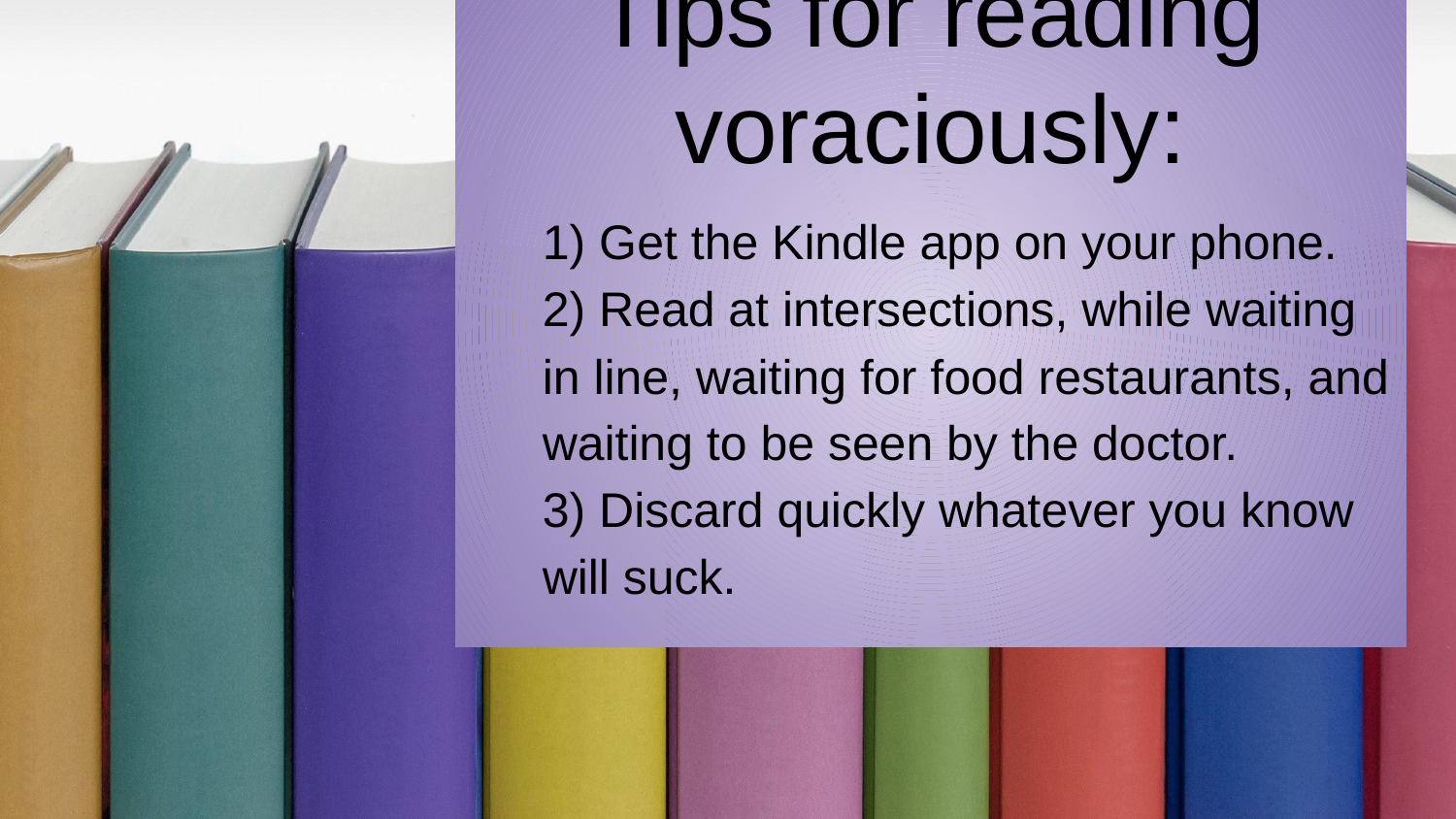

# Tips for reading voraciously:
1) Get the Kindle app on your phone.
2) Read at intersections, while waiting in line, waiting for food restaurants, and waiting to be seen by the doctor.
3) Discard quickly whatever you know will suck.